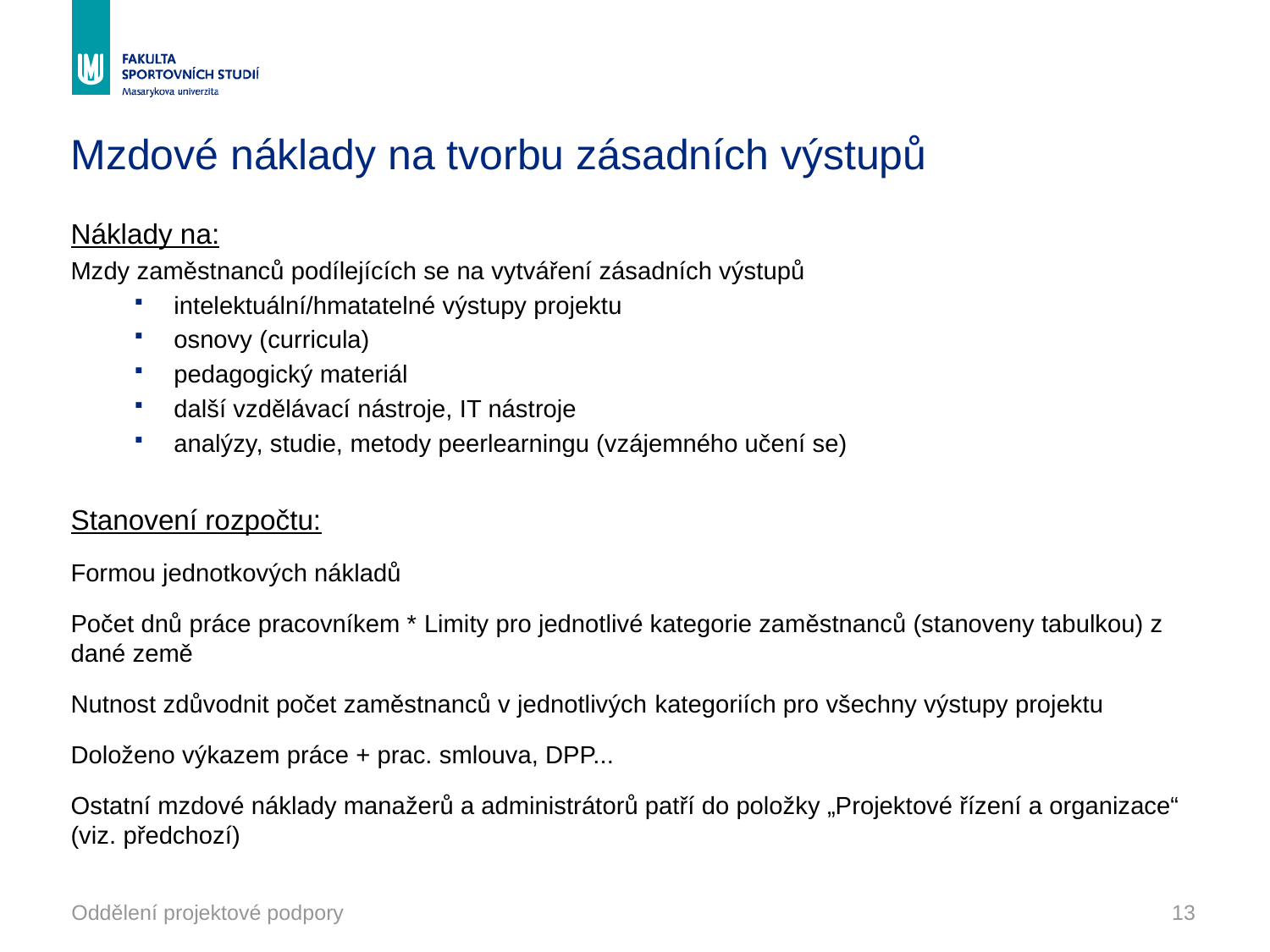

# Mzdové náklady na tvorbu zásadních výstupů
Náklady na:
Mzdy zaměstnanců podílejících se na vytváření zásadních výstupů
intelektuální/hmatatelné výstupy projektu
osnovy (curricula)
pedagogický materiál
další vzdělávací nástroje, IT nástroje
analýzy, studie, metody peerlearningu (vzájemného učení se)

Stanovení rozpočtu:
Formou jednotkových nákladů
Počet dnů práce pracovníkem * Limity pro jednotlivé kategorie zaměstnanců (stanoveny tabulkou) z dané země
Nutnost zdůvodnit počet zaměstnanců v jednotlivých kategoriích pro všechny výstupy projektu
Doloženo výkazem práce + prac. smlouva, DPP...
Ostatní mzdové náklady manažerů a administrátorů patří do položky „Projektové řízení a organizace“ (viz. předchozí)

Oddělení projektové podpory
13